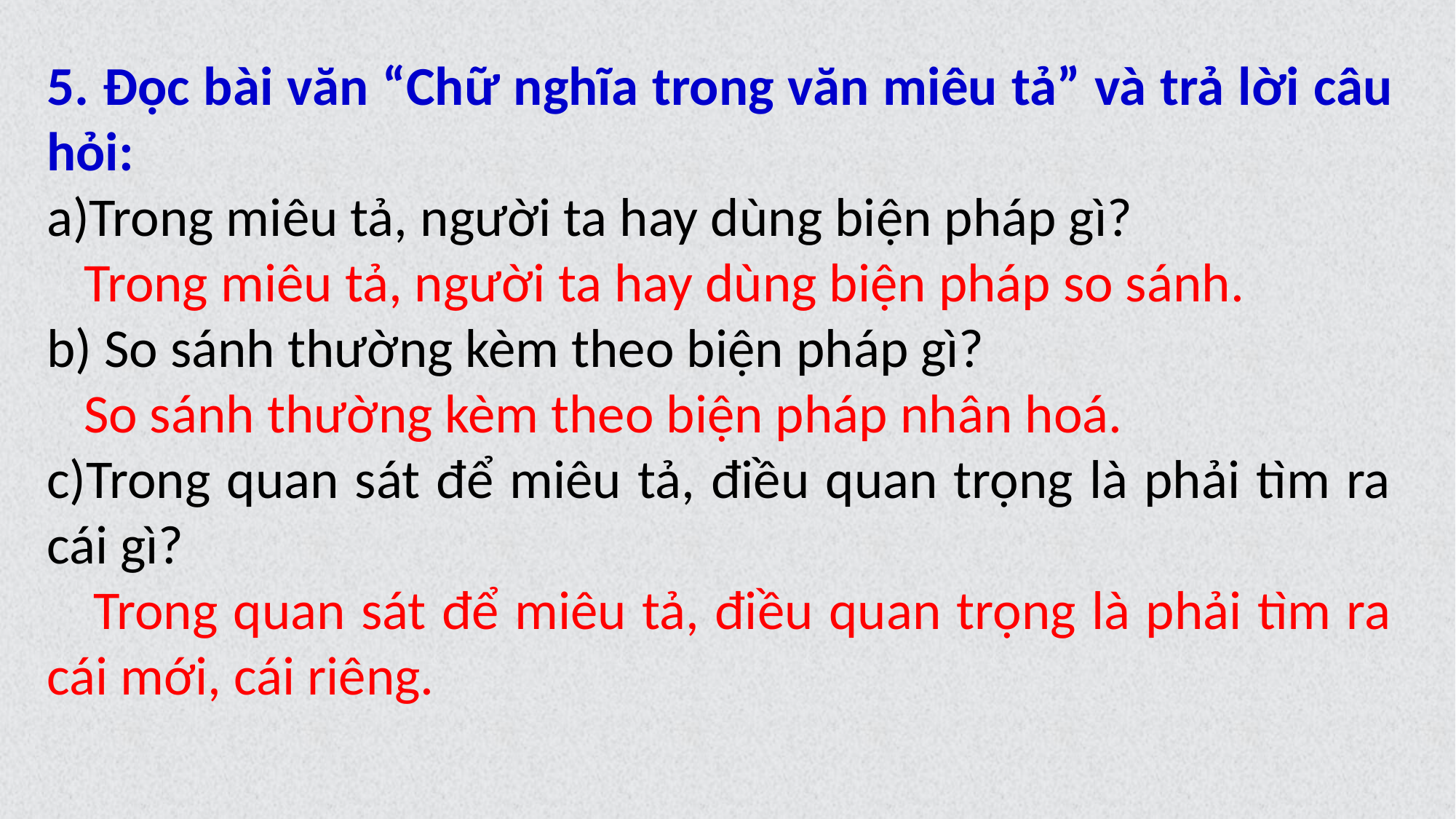

5. Đọc bài văn “Chữ nghĩa trong văn miêu tả” và trả lời câu hỏi:
a)Trong miêu tả, người ta hay dùng biện pháp gì?
   Trong miêu tả, người ta hay dùng biện pháp so sánh.
b) So sánh thường kèm theo biện pháp gì?
   So sánh thường kèm theo biện pháp nhân hoá.
c)Trong quan sát để miêu tả, điều quan trọng là phải tìm ra cái gì?
   Trong quan sát để miêu tả, điều quan trọng là phải tìm ra cái mới, cái riêng.